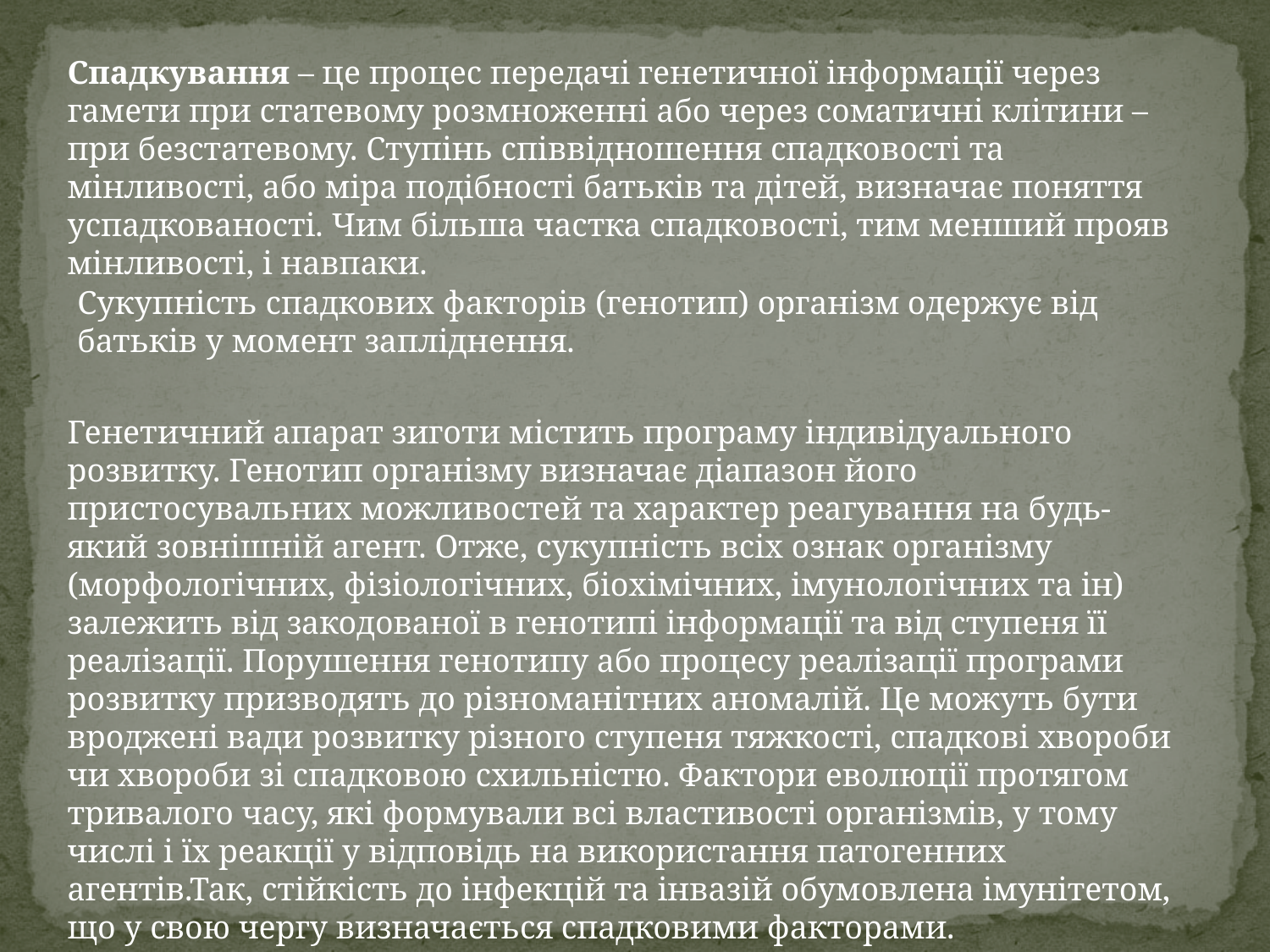

Спадкування – це процес передачі генетичної інформації через гамети при статевому розмноженні або через соматичні клітини – при безстатевому. Ступінь співвідношення спадковості та мінливості, або міра подібності батьків та дітей, визначає поняття успадкованості. Чим більша частка спадковості, тим менший прояв мінливості, і навпаки.
Сукупність спадкових факторів (генотип) організм одержує від батьків у момент запліднення.

Генетичний апарат зиготи містить програму індивідуального розвитку. Генотип організму визначає діапазон його пристосувальних можливостей та характер реагування на будь-який зовнішній агент. Отже, сукупність всіх ознак організму (морфологічних, фізіологічних, біохімічних, імунологічних та ін) залежить від закодованої в генотипі інформації та від ступеня її реалізації. Порушення генотипу або процесу реалізації програми розвитку призводять до різноманітних аномалій. Це можуть бути вроджені вади розвитку різного ступеня тяжкості, спадкові хвороби чи хвороби зі спадковою схильністю. Фактори еволюції протягом тривалого часу, які формували всі властивості організмів, у тому числі і їх реакції у відповідь на використання патогенних агентів.Так, стійкість до інфекцій та інвазій обумовлена імунітетом, що у свою чергу визначається спадковими факторами.